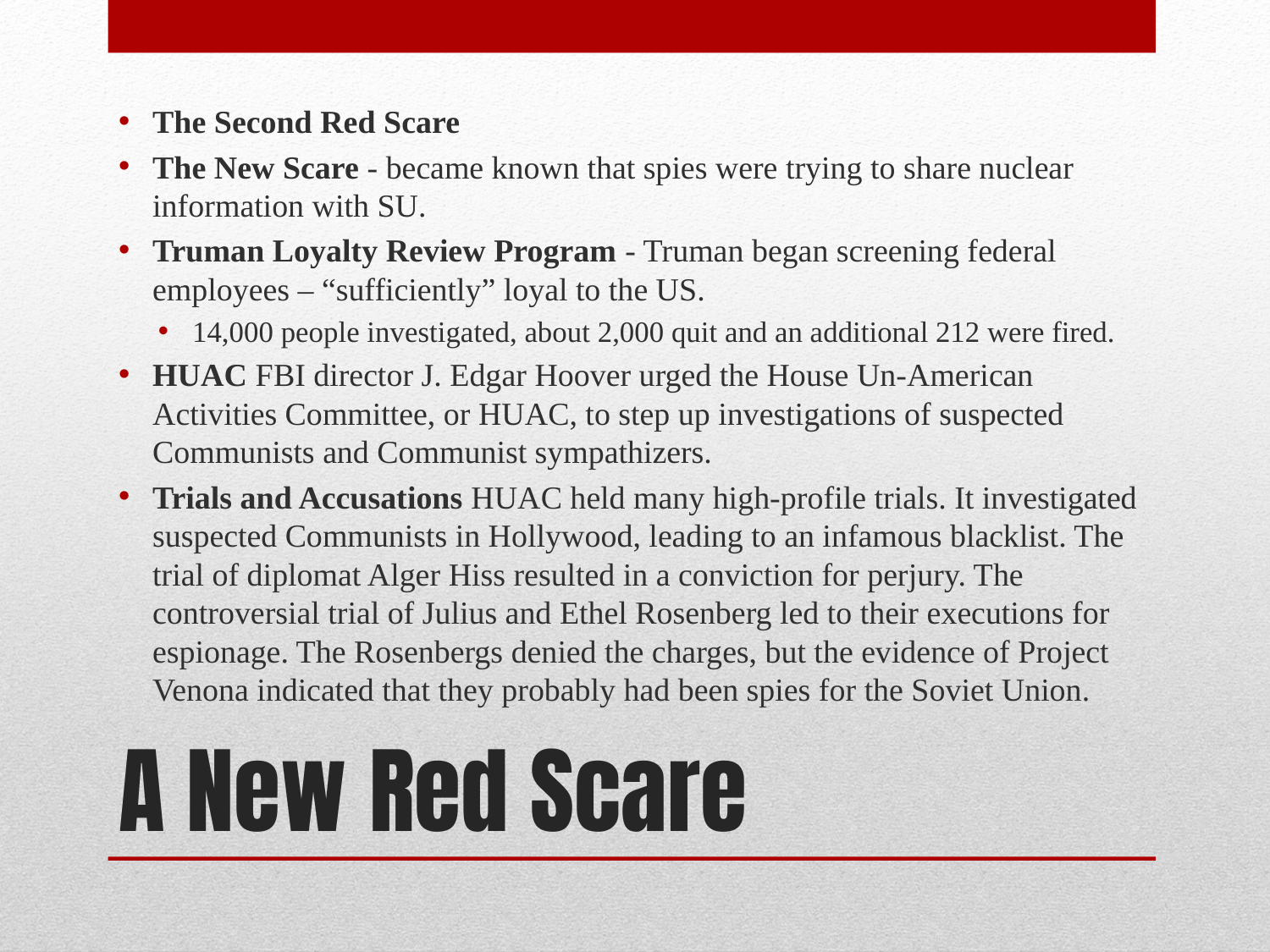

The Second Red Scare
The New Scare - became known that spies were trying to share nuclear information with SU.
Truman Loyalty Review Program - Truman began screening federal employees – “sufficiently” loyal to the US.
14,000 people investigated, about 2,000 quit and an additional 212 were fired.
HUAC FBI director J. Edgar Hoover urged the House Un-American Activities Committee, or HUAC, to step up investigations of suspected Communists and Communist sympathizers.
Trials and Accusations HUAC held many high-profile trials. It investigated suspected Communists in Hollywood, leading to an infamous blacklist. The trial of diplomat Alger Hiss resulted in a conviction for perjury. The controversial trial of Julius and Ethel Rosenberg led to their executions for espionage. The Rosenbergs denied the charges, but the evidence of Project Venona indicated that they probably had been spies for the Soviet Union.

# A New Red Scare